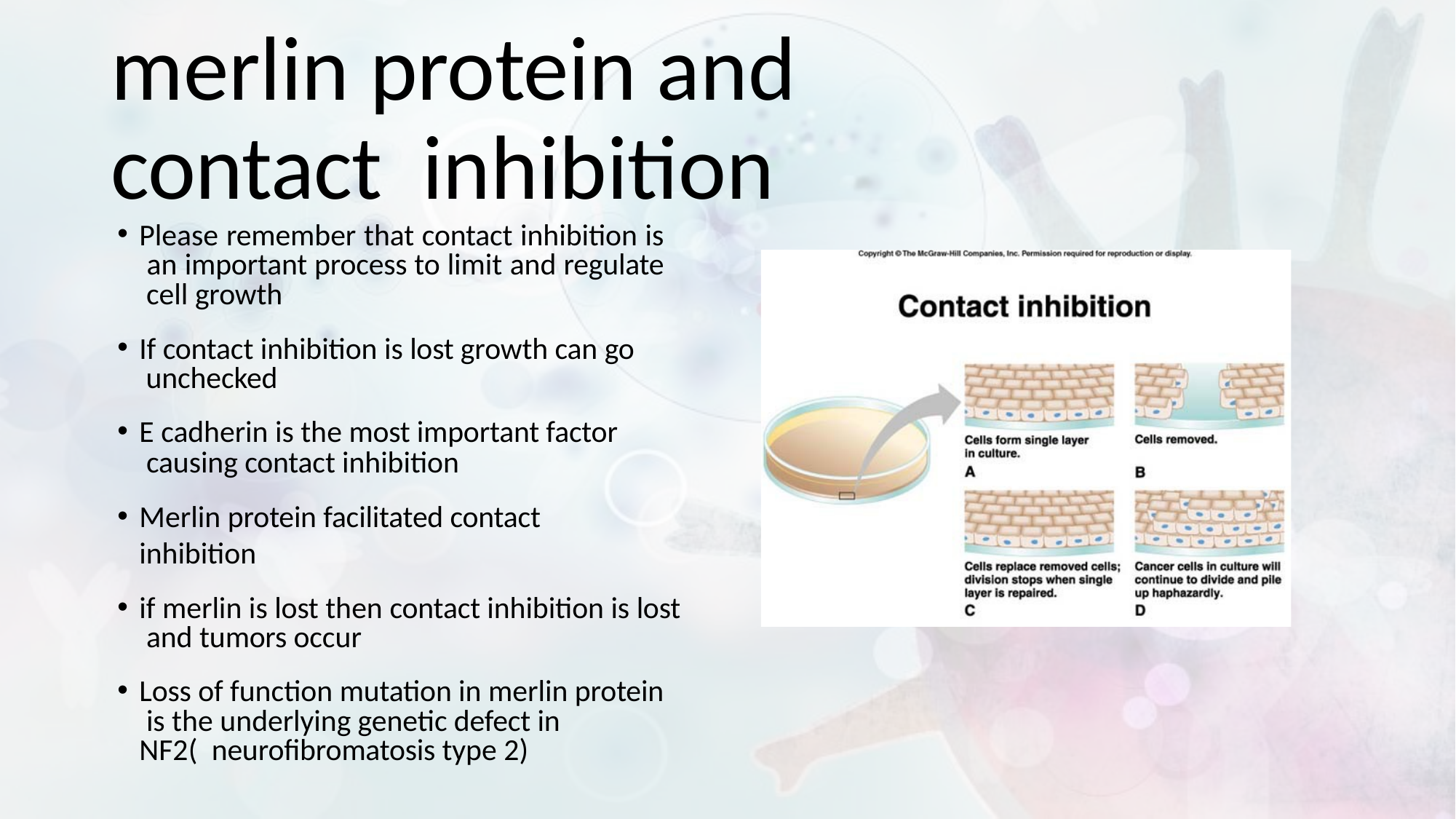

# merlin protein and contact  inhibition
Please remember that contact inhibition is  an important process to limit and regulate  cell growth
If contact inhibition is lost growth can go  unchecked
E cadherin is the most important factor  causing contact inhibition
Merlin protein facilitated contact inhibition
if merlin is lost then contact inhibition is lost  and tumors occur
Loss of function mutation in merlin protein  is the underlying genetic defect in NF2(  neurofibromatosis type 2)